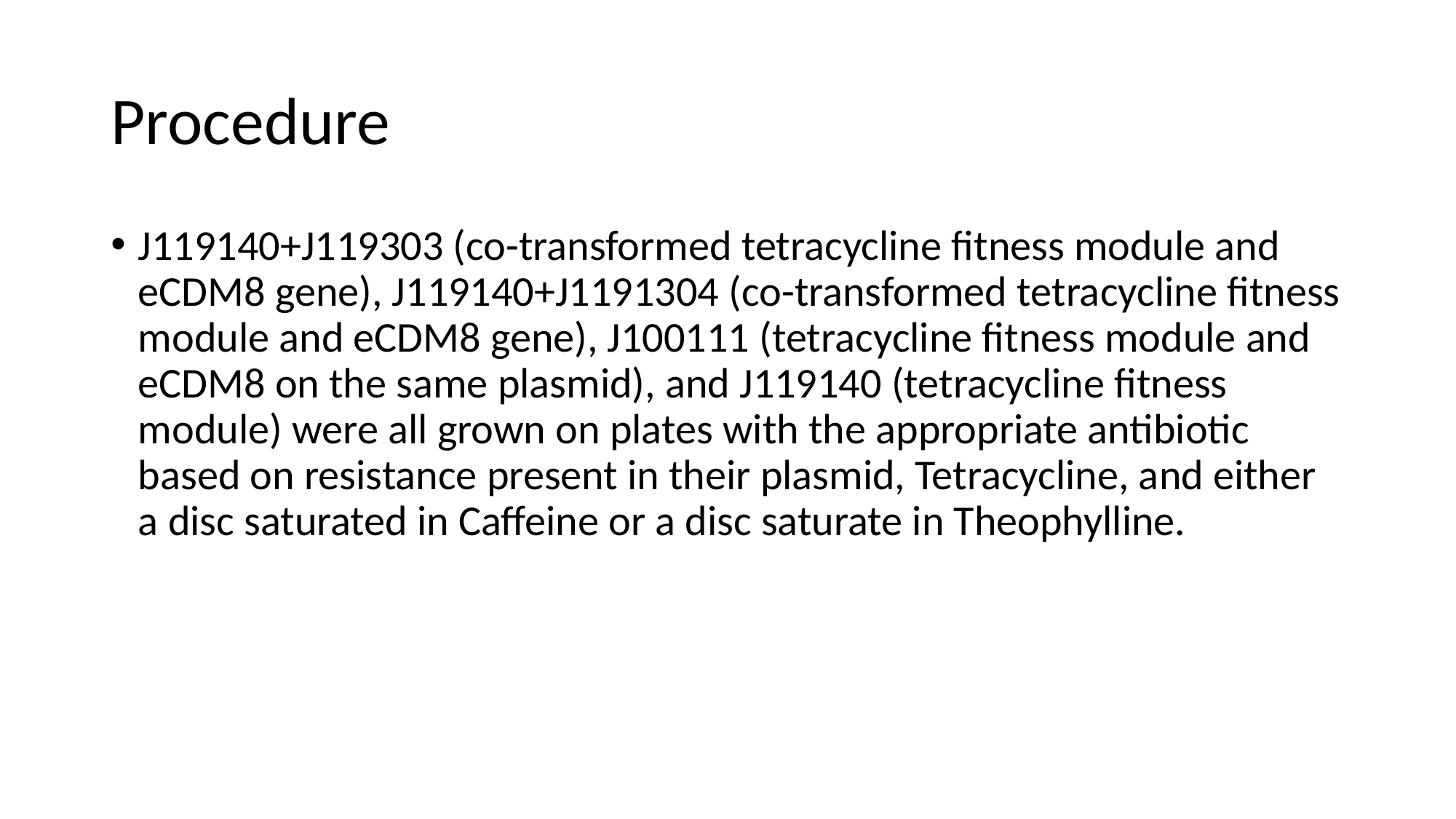

# Procedure
J119140+J119303 (co-transformed tetracycline fitness module and eCDM8 gene), J119140+J1191304 (co-transformed tetracycline fitness module and eCDM8 gene), J100111 (tetracycline fitness module and eCDM8 on the same plasmid), and J119140 (tetracycline fitness module) were all grown on plates with the appropriate antibiotic based on resistance present in their plasmid, Tetracycline, and either a disc saturated in Caffeine or a disc saturate in Theophylline.